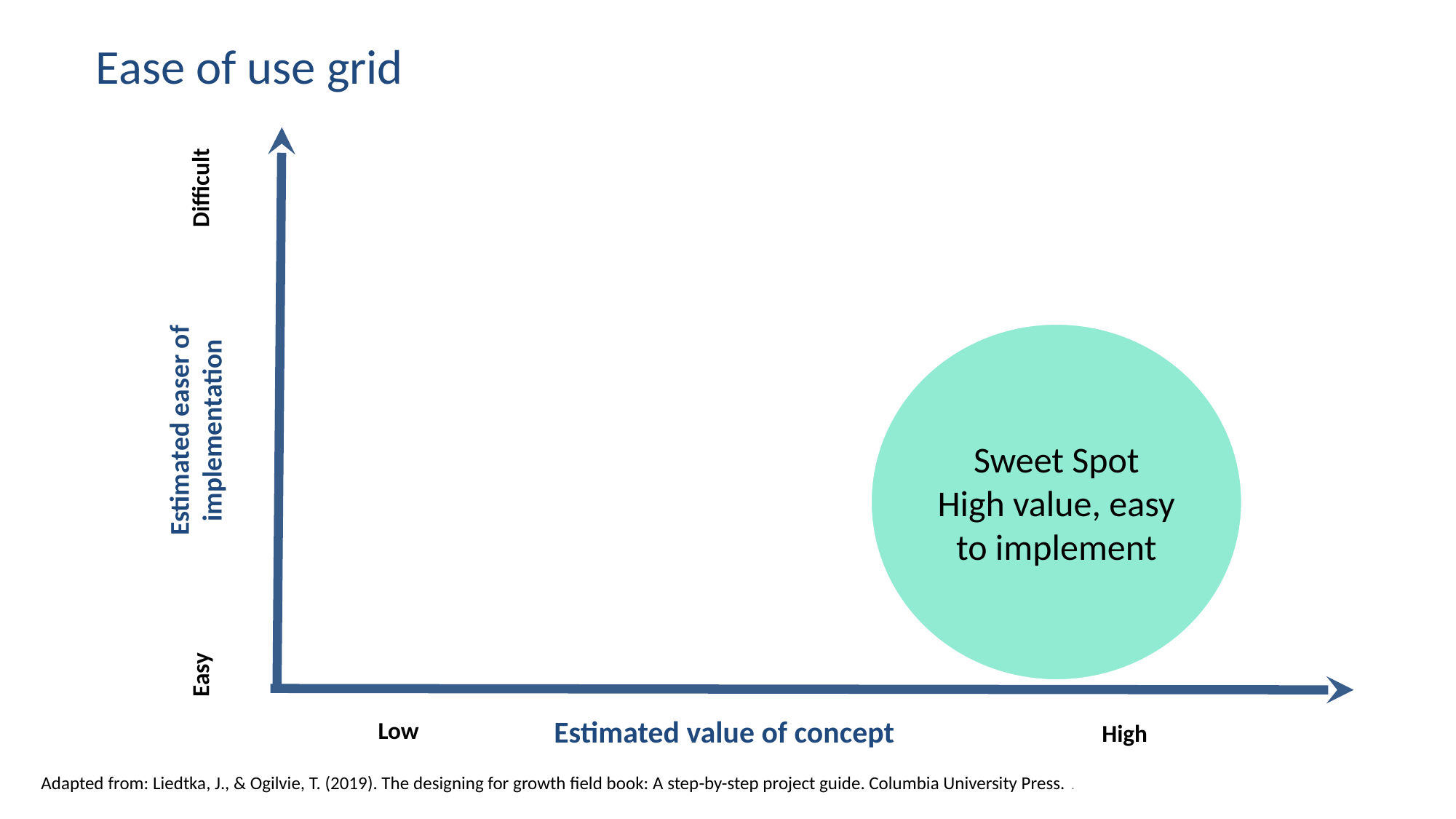

# Ease of use grid
Difficult
Estimated easer of implementation
Easy
Sweet Spot
High value, easy to implement
Explore x N
Estimated value of concept
Low
High
Adapted from: Liedtka, J., & Ogilvie, T. (2019). The designing for growth field book: A step-by-step project guide. Columbia University Press. .